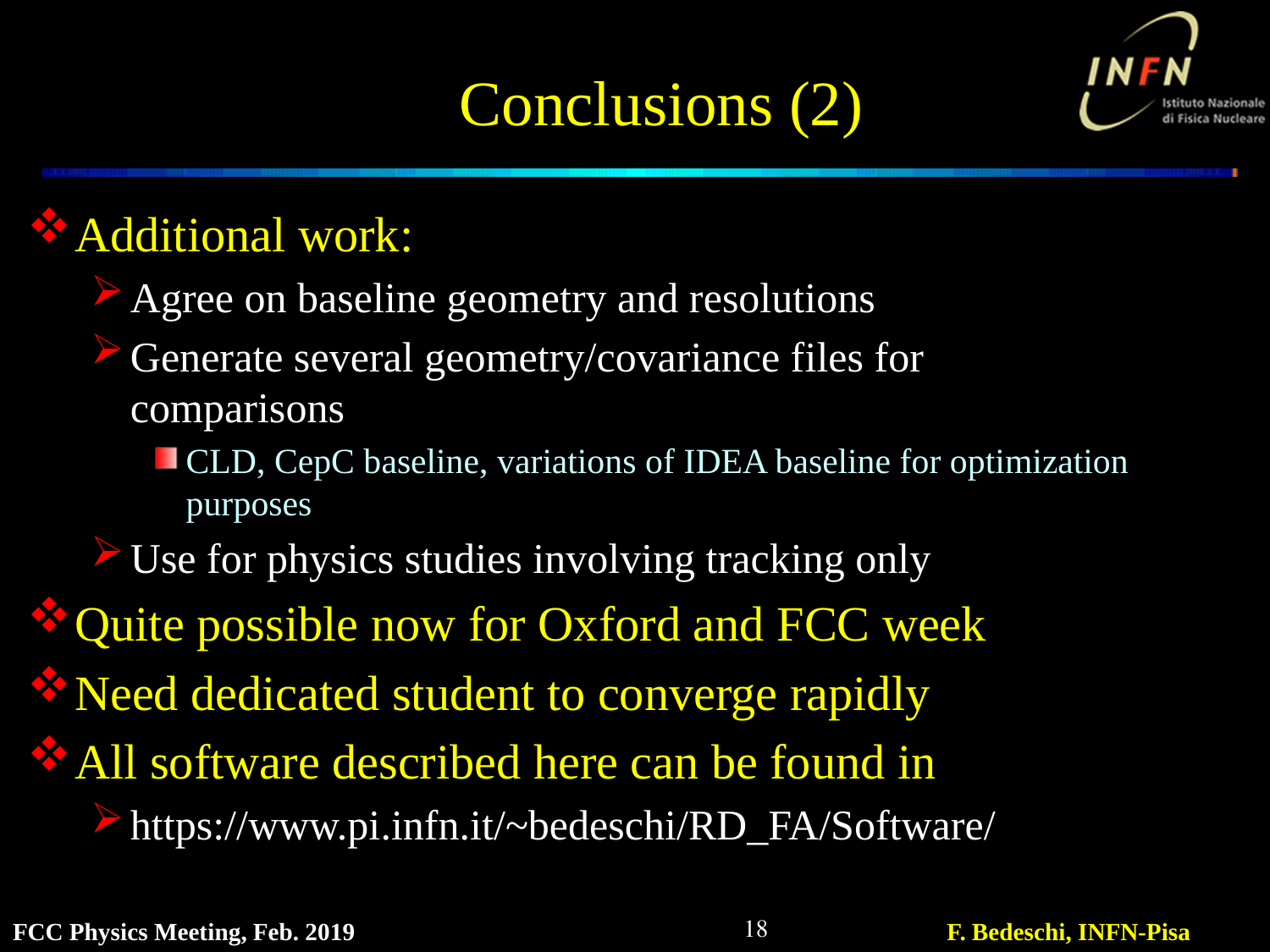

# Conclusions (2)
Additional work:
Agree on baseline geometry and resolutions
Generate several geometry/covariance files for comparisons
CLD, CepC baseline, variations of IDEA baseline for optimization purposes
Use for physics studies involving tracking only
Quite possible now for Oxford and FCC week
Need dedicated student to converge rapidly
All software described here can be found in
https://www.pi.infn.it/~bedeschi/RD_FA/Software/
18
FCC Physics Meeting, Feb. 2019
F. Bedeschi, INFN-Pisa